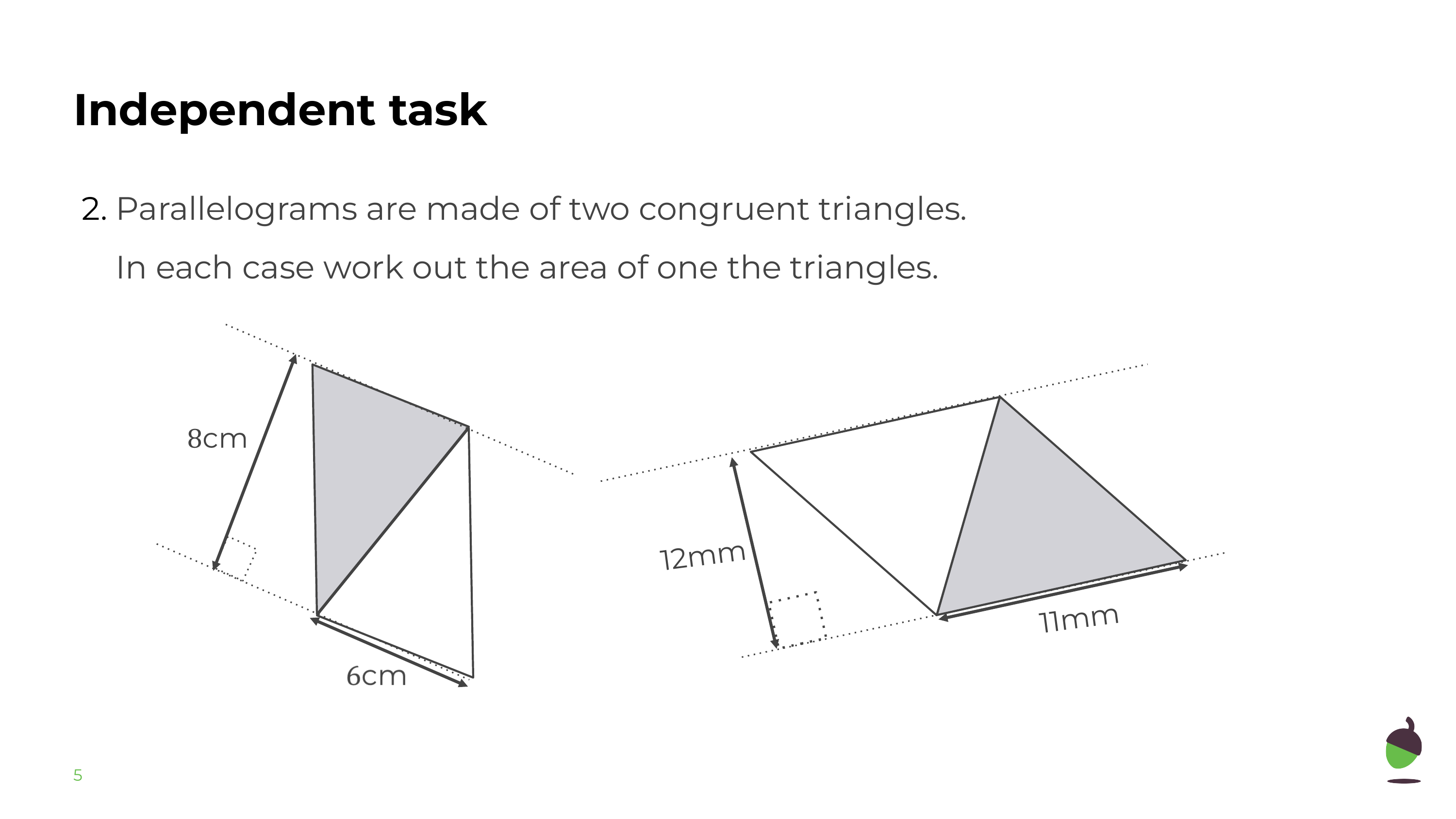

Parallelograms are made of two congruent triangles.
    In each case work out the area of one the triangles.

12mm

11mm